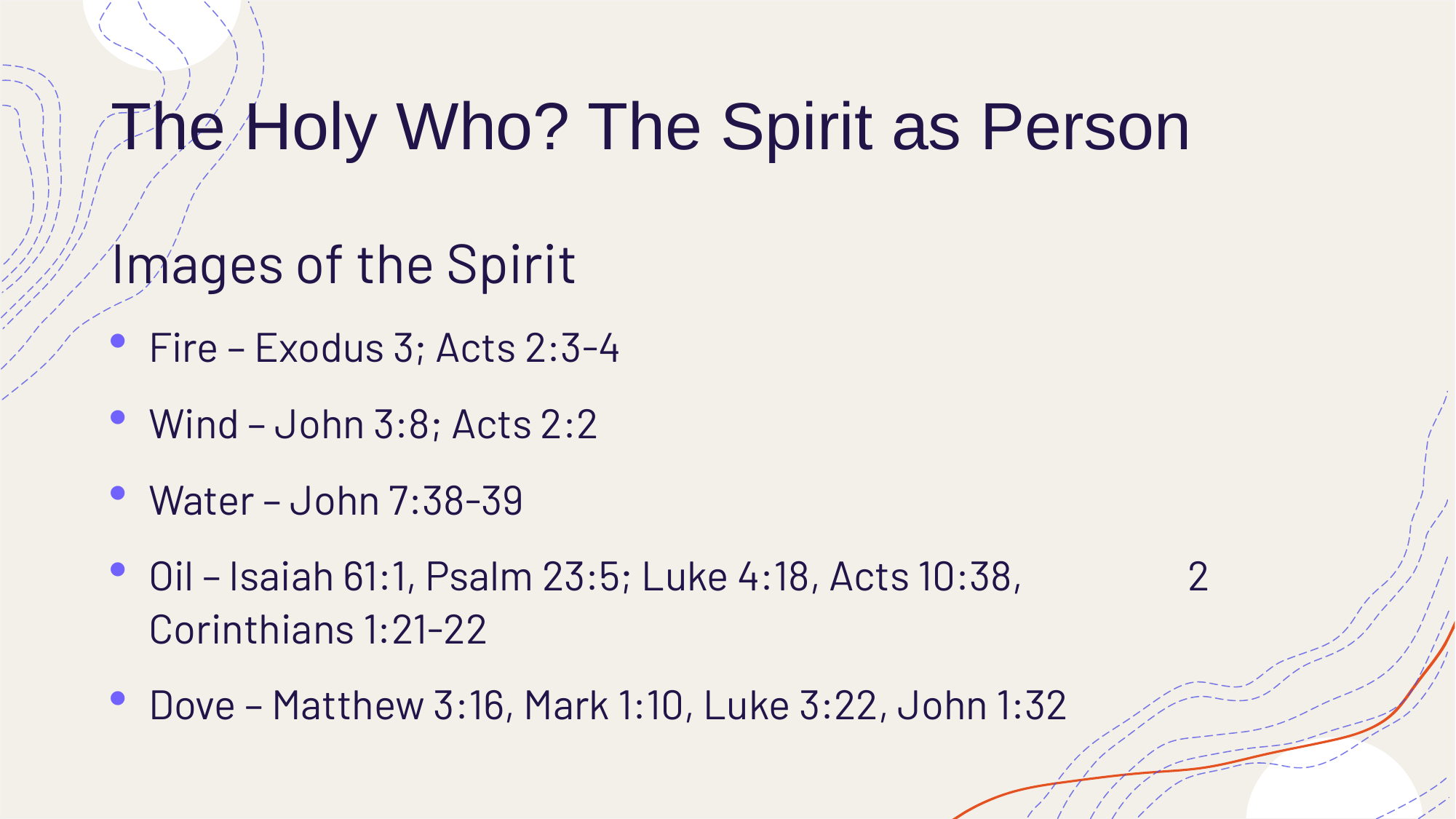

# The Holy Who? The Spirit as Person
Images of the Spirit
Fire – Exodus 3; Acts 2:3-4
Wind – John 3:8; Acts 2:2
Water – John 7:38-39
Oil – Isaiah 61:1, Psalm 23:5; Luke 4:18, Acts 10:38,                    2 Corinthians 1:21-22
Dove – Matthew 3:16, Mark 1:10, Luke 3:22, John 1:32